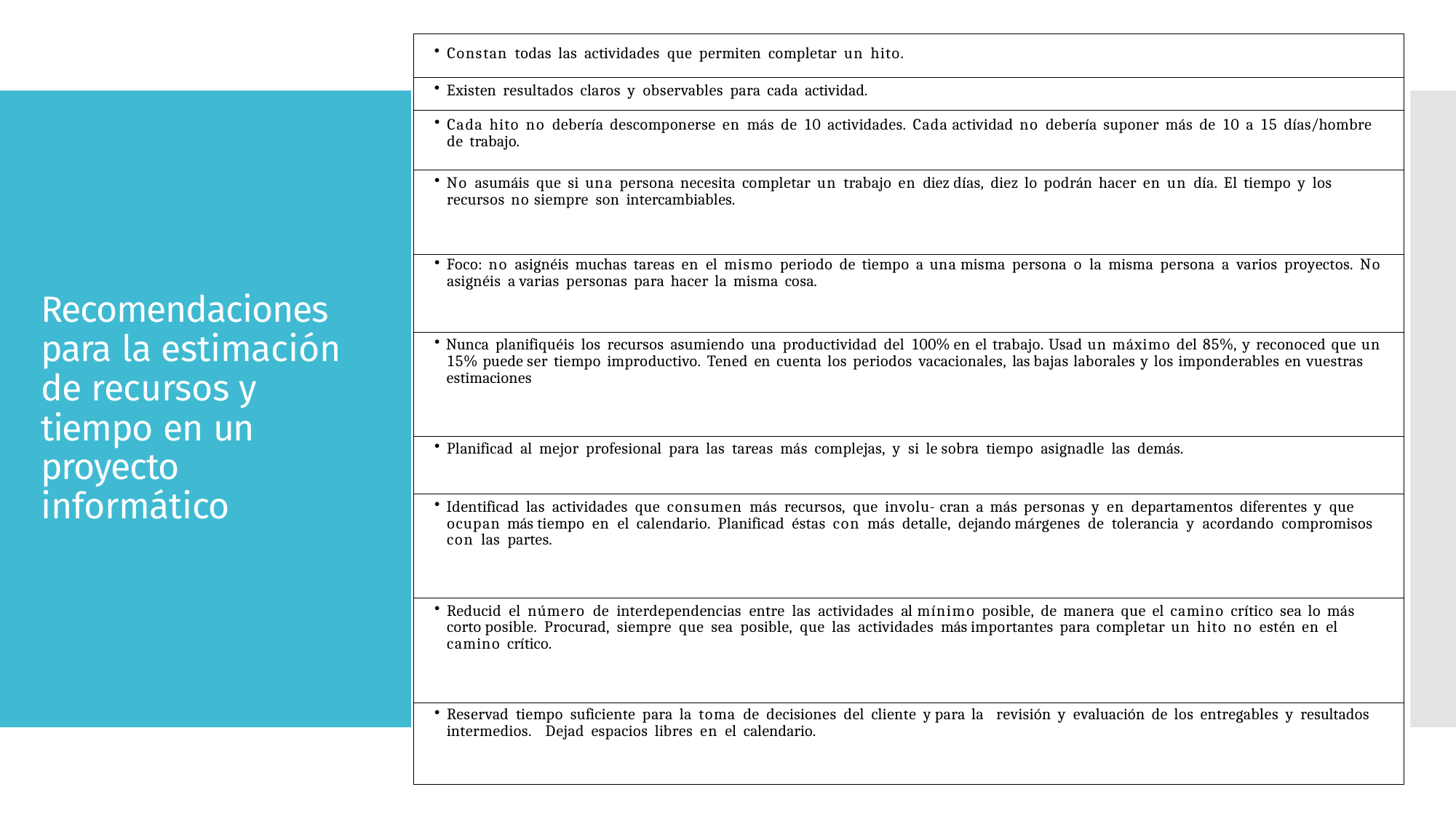

| Constan todas las actividades que permiten completar un hito. |
| --- |
| Existen resultados claros y observables para cada actividad. |
| Cada hito no debería descomponerse en más de 10 actividades. Cada actividad no debería suponer más de 10 a 15 días/hombre de trabajo. |
| No asumáis que si una persona necesita completar un trabajo en diez días, diez lo podrán hacer en un día. El tiempo y los recursos no siempre son intercambiables. |
| Foco: no asignéis muchas tareas en el mismo periodo de tiempo a una misma persona o la misma persona a varios proyectos. No asignéis a varias personas para hacer la misma cosa. |
| Nunca planifiquéis los recursos asumiendo una productividad del 100% en el trabajo. Usad un máximo del 85%, y reconoced que un 15% puede ser tiempo improductivo. Tened en cuenta los periodos vacacionales, las bajas laborales y los imponderables en vuestras estimaciones |
| Planificad al mejor profesional para las tareas más complejas, y si le sobra tiempo asignadle las demás. |
| Identificad las actividades que consumen más recursos, que involu- cran a más personas y en departamentos diferentes y que ocupan más tiempo en el calendario. Planificad éstas con más detalle, dejando márgenes de tolerancia y acordando compromisos con las partes. |
| Reducid el número de interdependencias entre las actividades al mínimo posible, de manera que el camino crítico sea lo más corto posible. Procurad, siempre que sea posible, que las actividades más importantes para completar un hito no estén en el camino crítico. |
| Reservad tiempo suficiente para la toma de decisiones del cliente y para la revisión y evaluación de los entregables y resultados intermedios. Dejad espacios libres en el calendario. |
# Recomendaciones para la estimación de recursos y tiempo en un proyecto informático